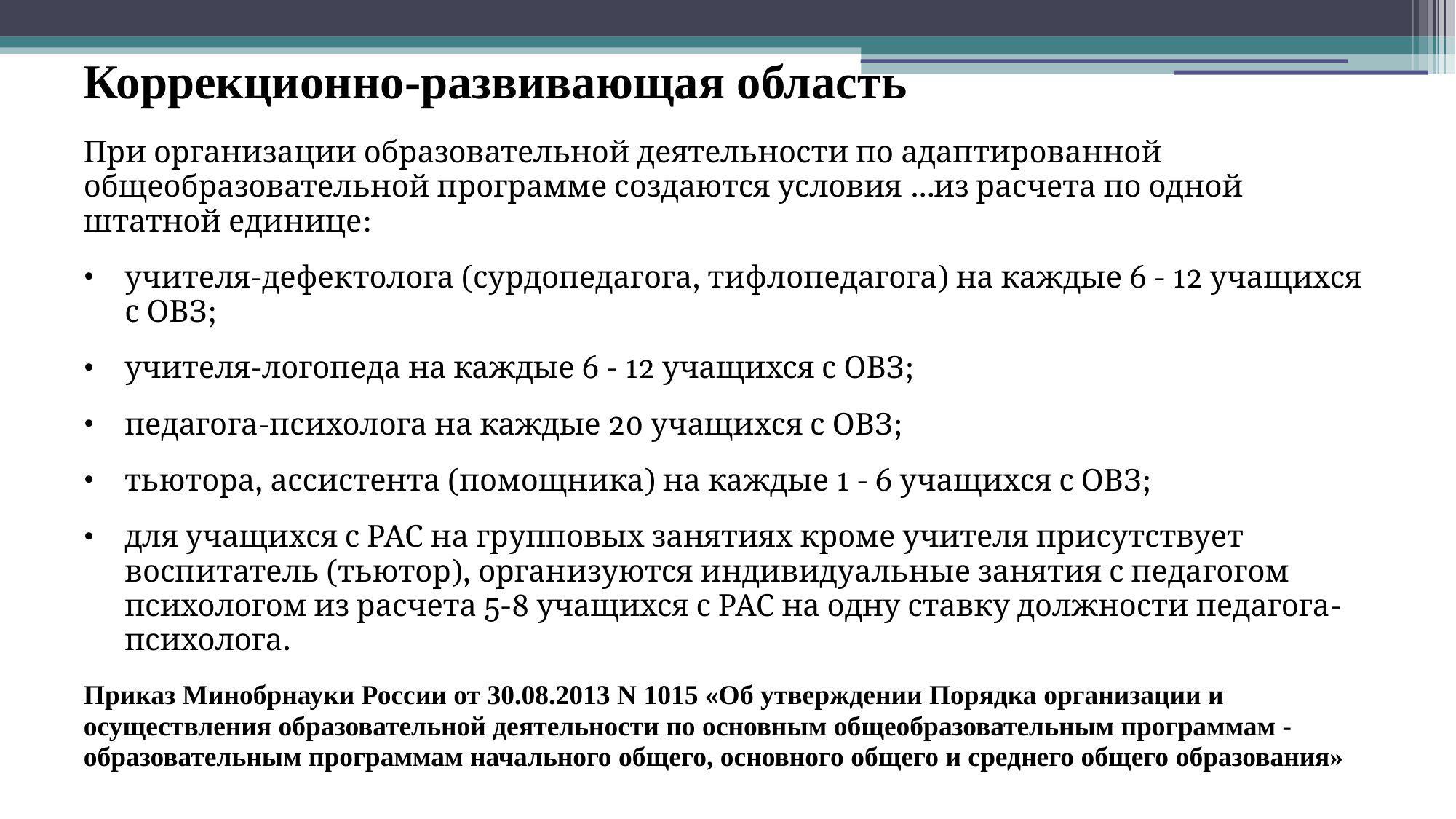

# Коррекционно-развивающая область
При организации образовательной деятельности по адаптированной общеобразовательной программе создаются условия …из расчета по одной штатной единице:
учителя-дефектолога (сурдопедагога, тифлопедагога) на каждые 6 - 12 учащихся с ОВЗ;
учителя-логопеда на каждые 6 - 12 учащихся с ОВЗ;
педагога-психолога на каждые 20 учащихся с ОВЗ;
тьютора, ассистента (помощника) на каждые 1 - 6 учащихся с ОВЗ;
для учащихся с РАС на групповых занятиях кроме учителя присутствует воспитатель (тьютор), организуются индивидуальные занятия с педагогом психологом из расчета 5-8 учащихся с РАС на одну ставку должности педагога-психолога.
Приказ Минобрнауки России от 30.08.2013 N 1015 «Об утверждении Порядка организации и осуществления образовательной деятельности по основным общеобразовательным программам - образовательным программам начального общего, основного общего и среднего общего образования»